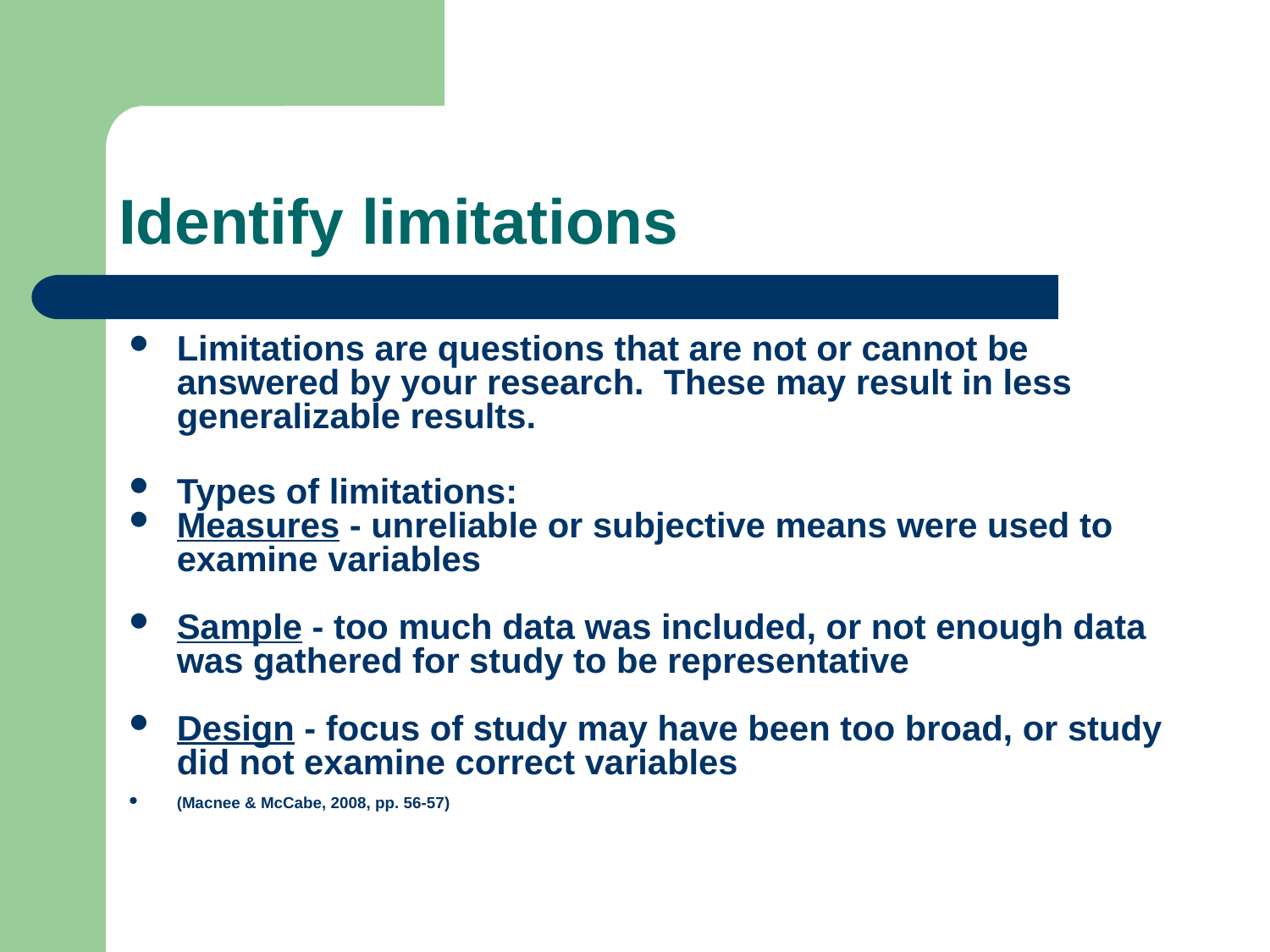

# Identify limitations
Limitations are questions that are not or cannot be answered by your research.  These may result in less generalizable results.

Types of limitations:
Measures - unreliable or subjective means were used to examine variables

Sample - too much data was included, or not enough data was gathered for study to be representative

Design - focus of study may have been too broad, or study did not examine correct variables

(Macnee & McCabe, 2008, pp. 56-57)